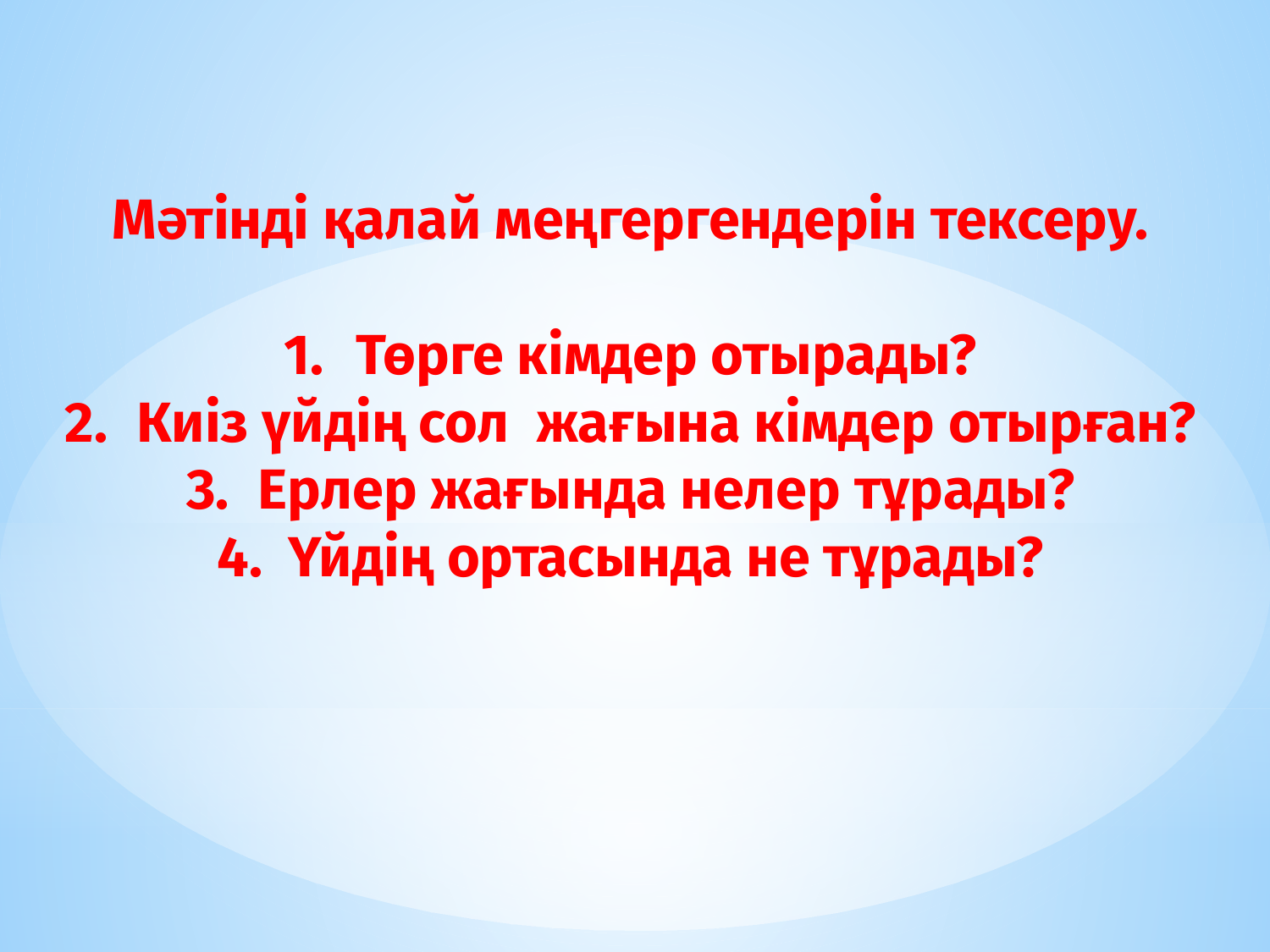

Мәтінді қалай меңгергендерін тексеру.

Төрге кімдер отырады?
Киіз үйдің сол  жағына кімдер отырған?
Ерлер жағында нелер тұрады?
Үйдің ортасында не тұрады?